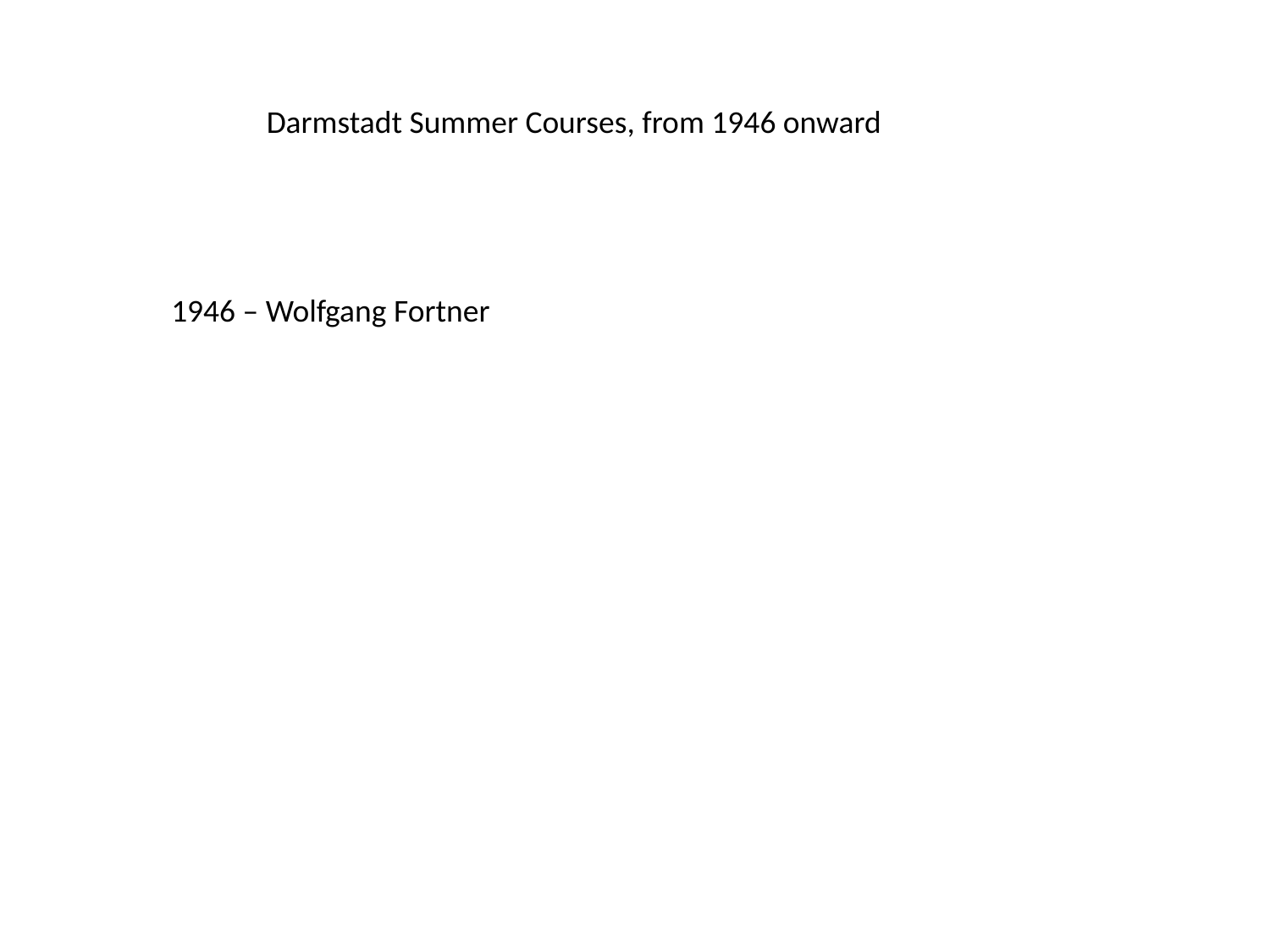

Darmstadt Summer Courses, from 1946 onward
1946 – Wolfgang Fortner